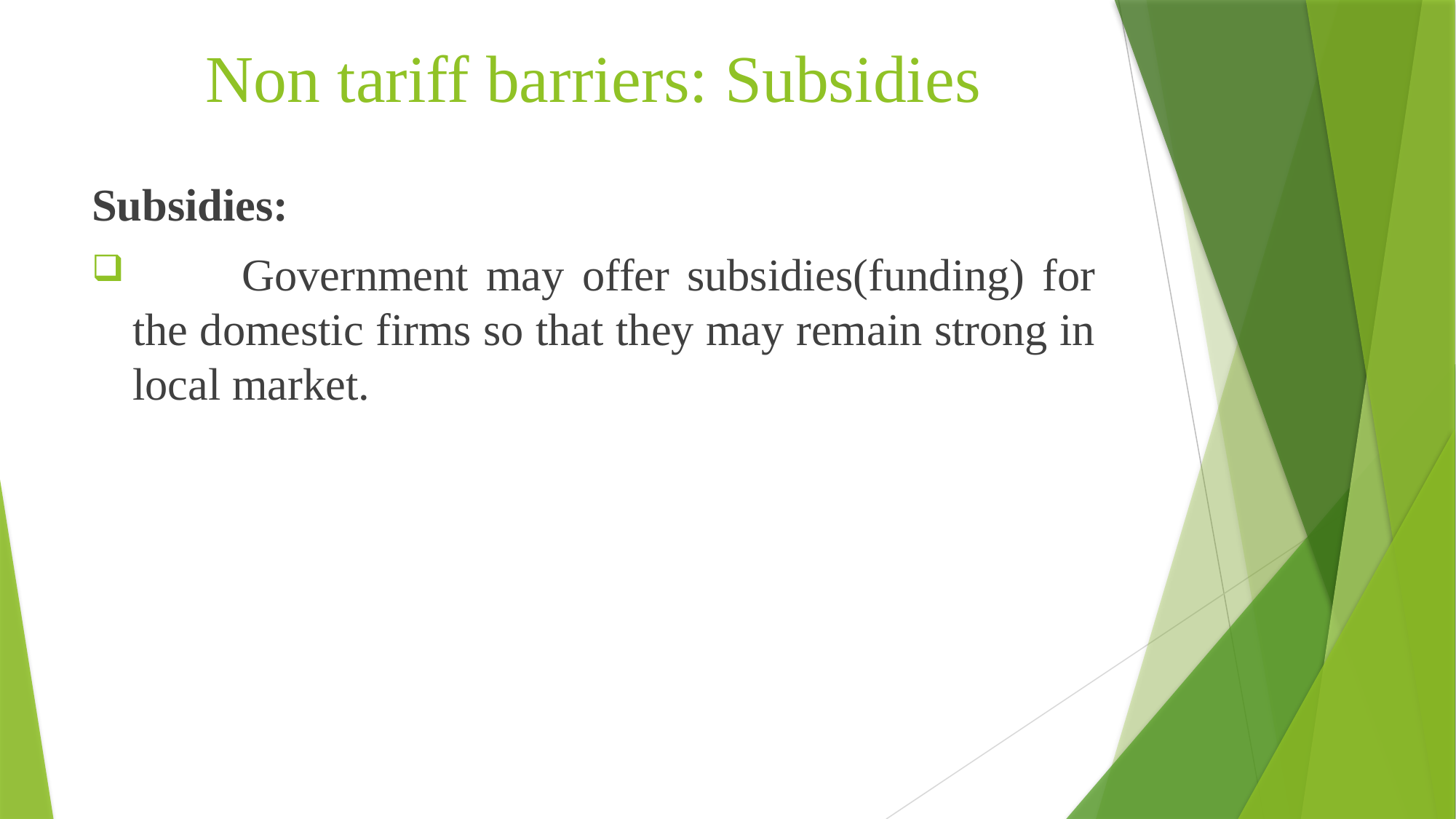

# Non tariff barriers: Subsidies
Subsidies:
	Government may offer subsidies(funding) for the domestic firms so that they may remain strong in local market.